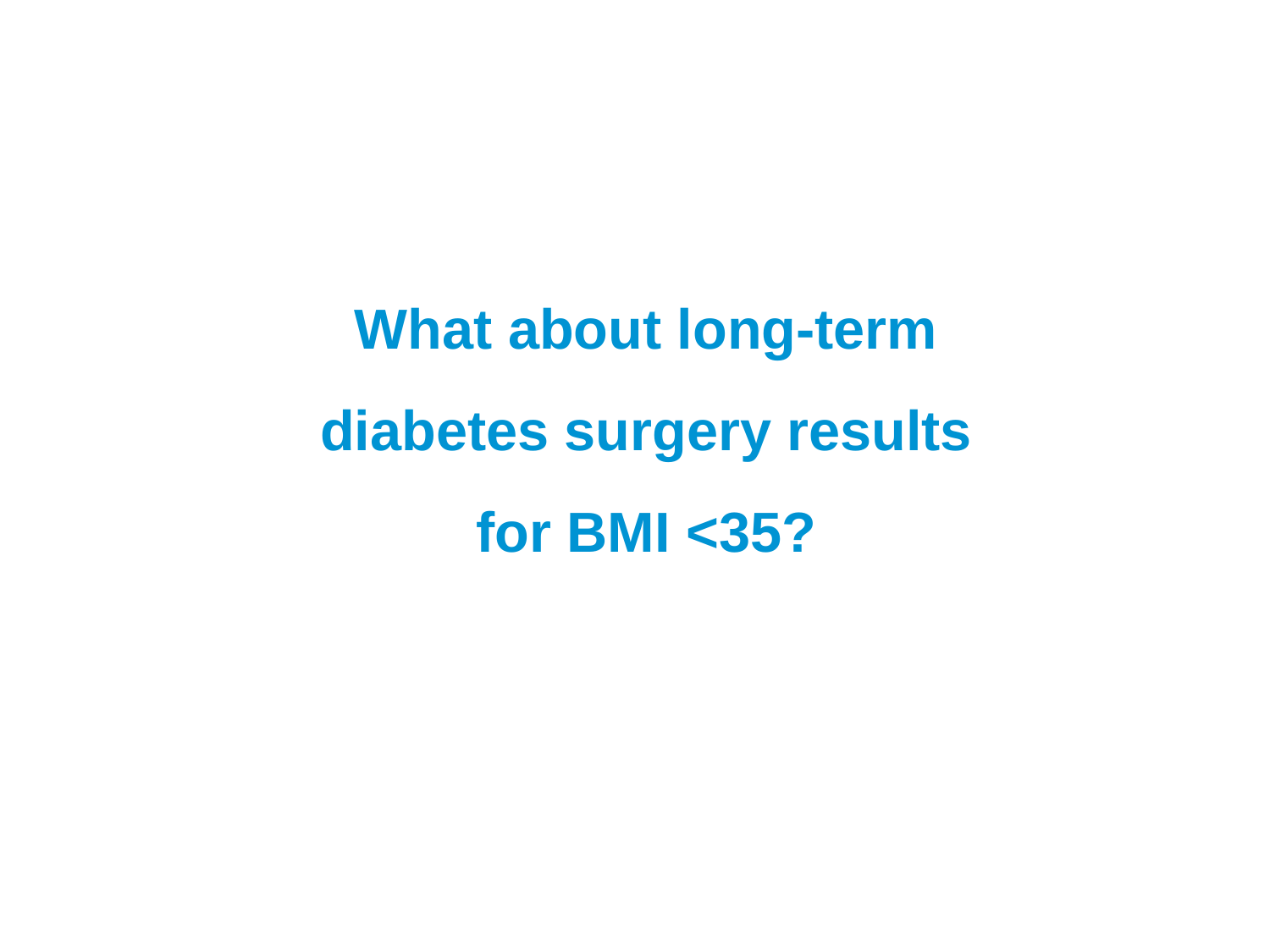

# What about long-term diabetes surgery results for BMI <35?